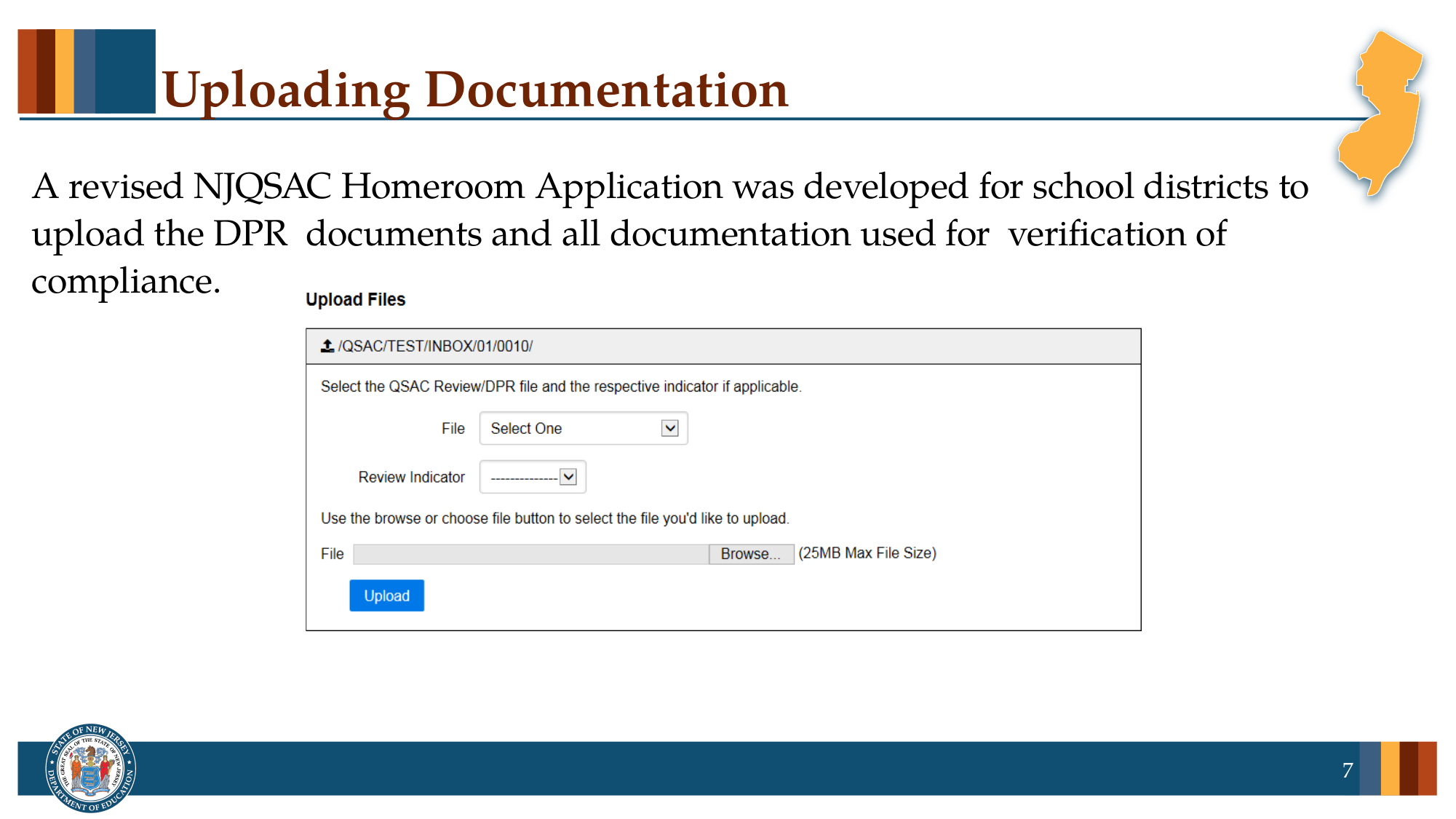

# Uploading Documentation
A revised NJQSAC Homeroom Application was developed for school districts to upload the DPR  documents and all documentation used for  verification of compliance.

7